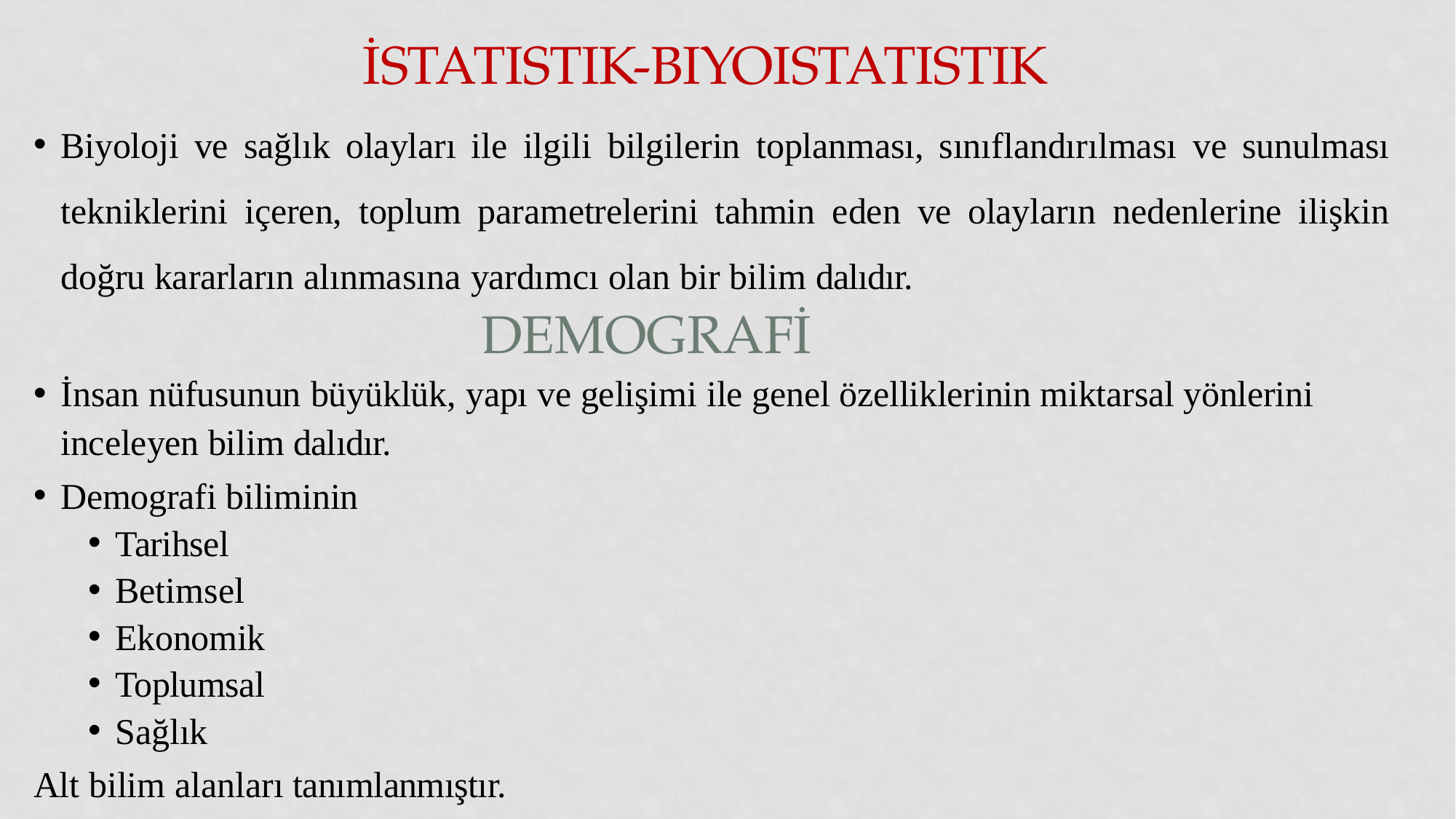

# İstatistik-Biyoistatistik
Biyoloji ve sağlık olayları ile ilgili bilgilerin toplanması, sınıflandırılması ve sunulması tekniklerini içeren, toplum parametrelerini tahmin eden ve olayların nedenlerine ilişkin doğru kararların alınmasına yardımcı olan bir bilim dalıdır.
Demografi
İnsan nüfusunun büyüklük, yapı ve gelişimi ile genel özelliklerinin miktarsal yönlerini inceleyen bilim dalıdır.
Demografi biliminin
Tarihsel
Betimsel
Ekonomik
Toplumsal
Sağlık
Alt bilim alanları tanımlanmıştır.